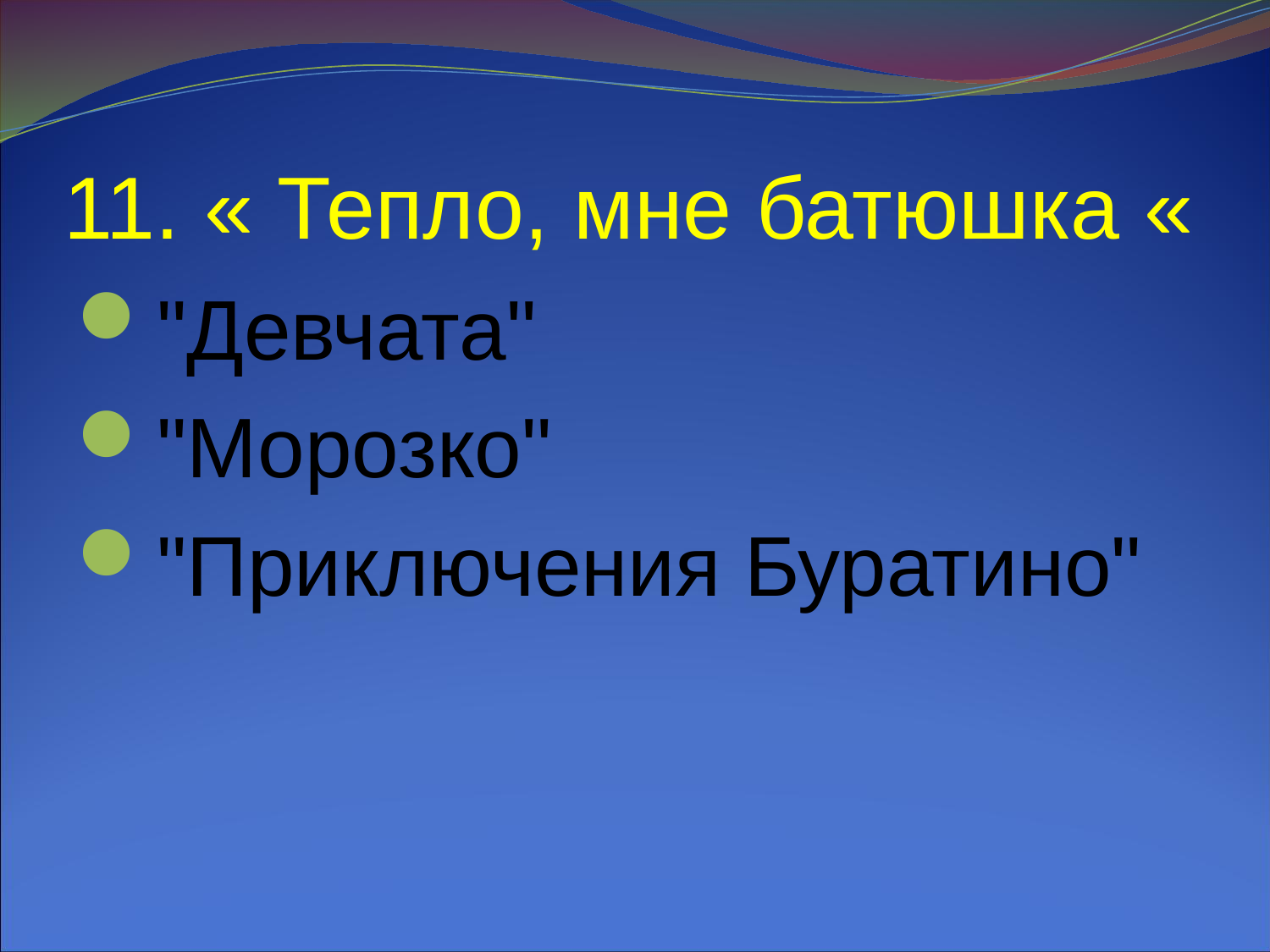

# 11. « Тепло, мне батюшка «
"Девчата"
"Морозко"
"Приключения Буратино"